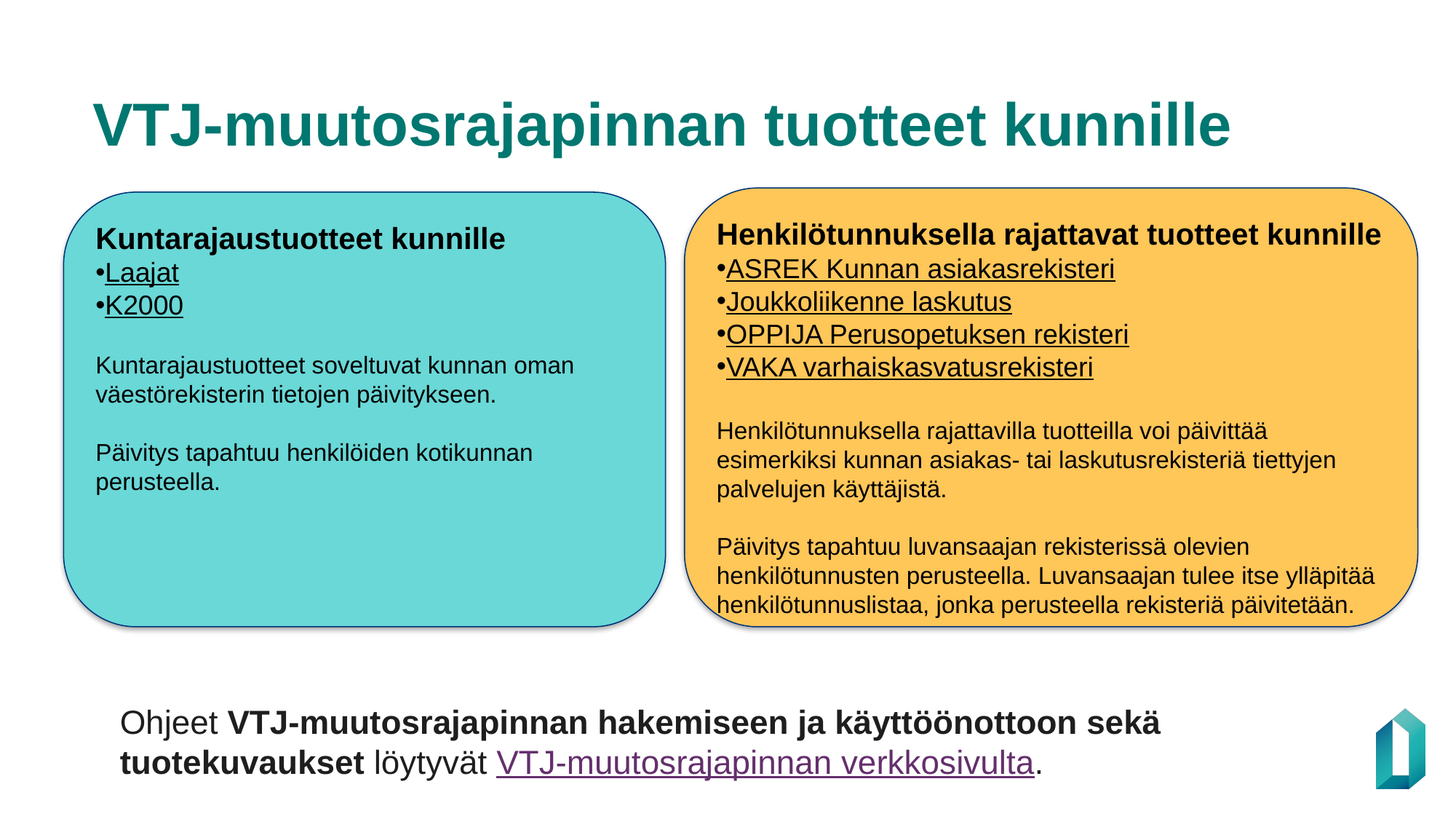

# VTJ-muutosrajapinnan tuotteet kunnille
Henkilötunnuksella rajattavat tuotteet kunnille
ASREK Kunnan asiakasrekisteri
Joukkoliikenne laskutus
OPPIJA Perusopetuksen rekisteri
VAKA varhaiskasvatusrekisteri

Henkilötunnuksella rajattavilla tuotteilla voi päivittää esimerkiksi kunnan asiakas- tai laskutusrekisteriä tiettyjen palvelujen käyttäjistä.

Päivitys tapahtuu luvansaajan rekisterissä olevien henkilötunnusten perusteella. Luvansaajan tulee itse ylläpitää henkilötunnuslistaa, jonka perusteella rekisteriä päivitetään.
Kuntarajaustuotteet kunnille
Laajat
K2000

Kuntarajaustuotteet soveltuvat kunnan oman väestörekisterin tietojen päivitykseen.

Päivitys tapahtuu henkilöiden kotikunnan perusteella.
Ohjeet VTJ-muutosrajapinnan hakemiseen ja käyttöönottoon sekä tuotekuvaukset löytyvät VTJ-muutosrajapinnan verkkosivulta.